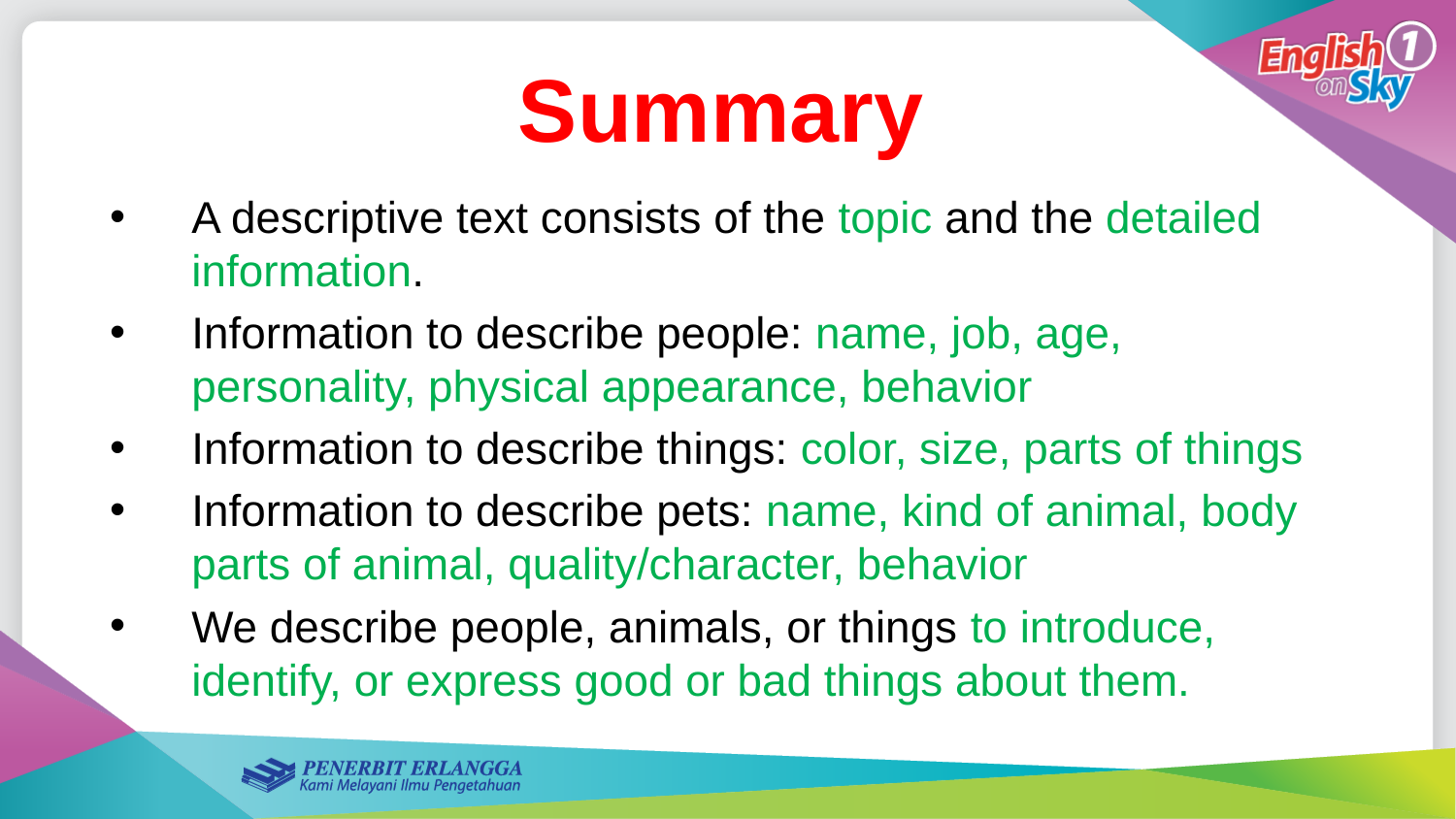

Summary
A descriptive text consists of the topic and the detailed information.
Information to describe people: name, job, age, personality, physical appearance, behavior
Information to describe things: color, size, parts of things
Information to describe pets: name, kind of animal, body parts of animal, quality/character, behavior
We describe people, animals, or things to introduce, identify, or express good or bad things about them.